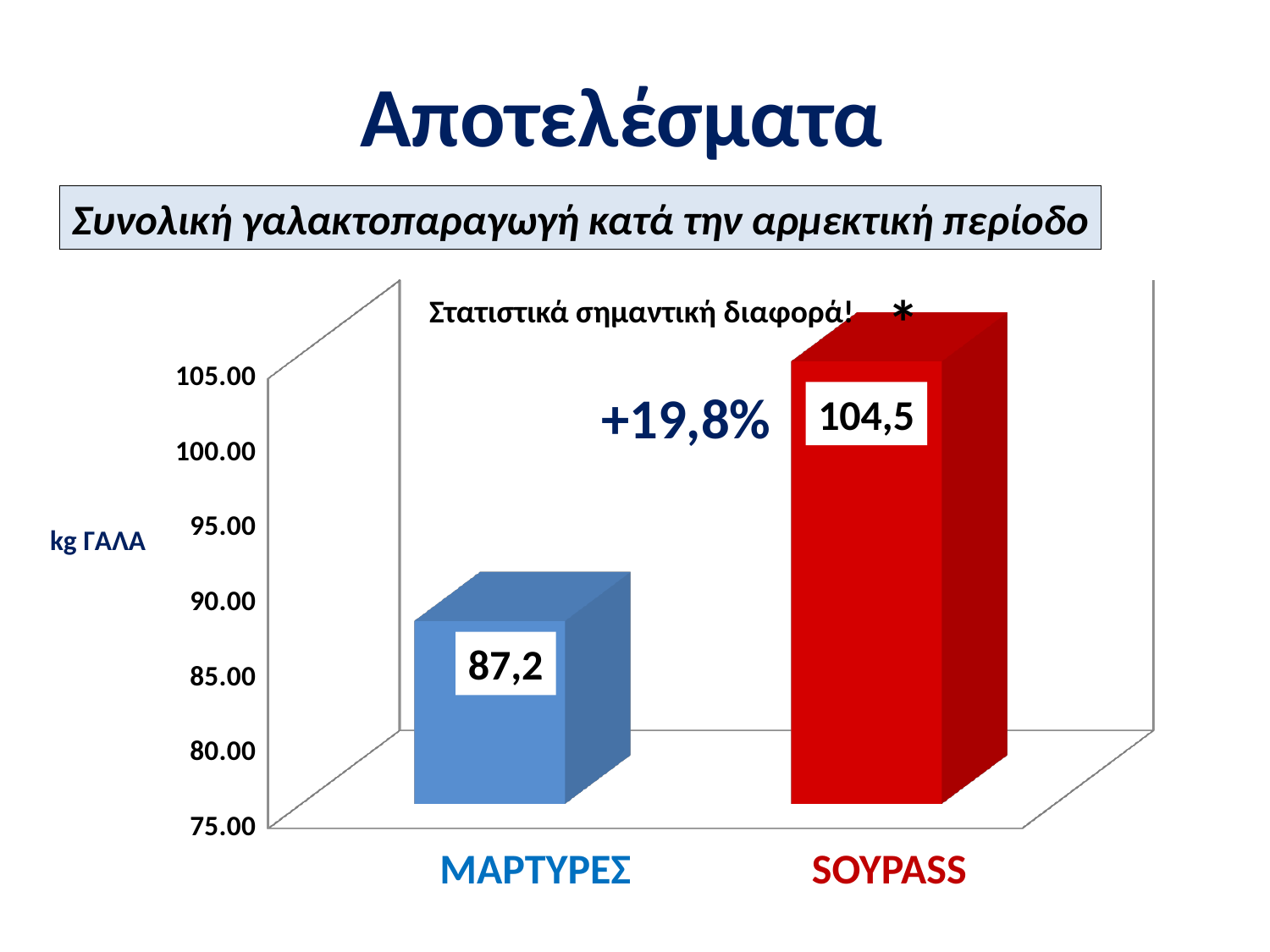

Αποτελέσματα
Συνολική γαλακτοπαραγωγή κατά την αρμεκτική περίοδο

[unsupported chart]

*
Στατιστικά σημαντική διαφορά!
+19,8%
104,5
kg ΓΑΛΑ
87,2
ΜΑΡΤΥΡΕΣ                   SOYPASS